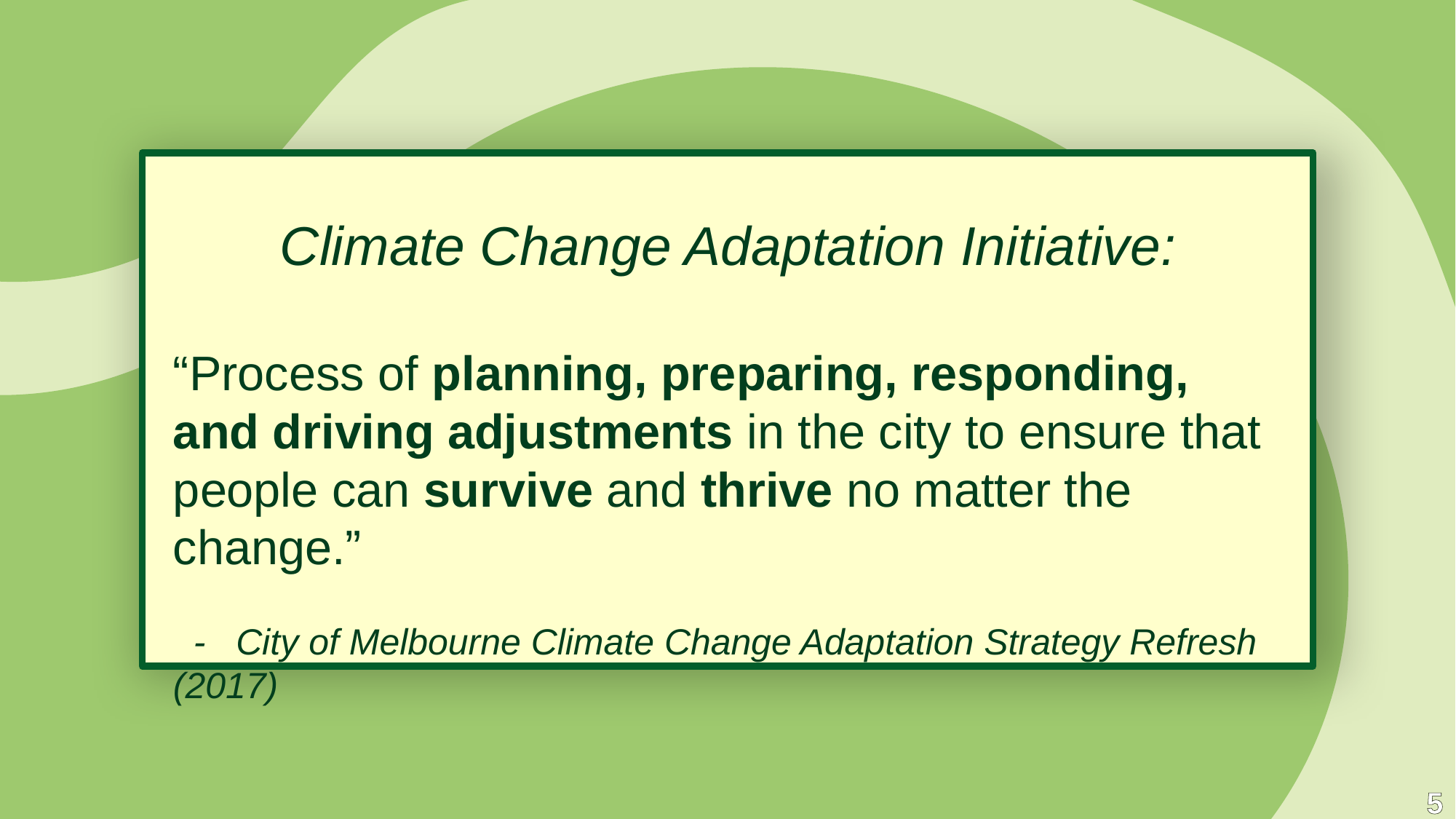

Climate Change Adaptation Initiative:

“Process of planning, preparing, responding, and driving adjustments in the city to ensure that people can survive and thrive no matter the change.”

  -   City of Melbourne Climate Change Adaptation Strategy Refresh (2017)
5